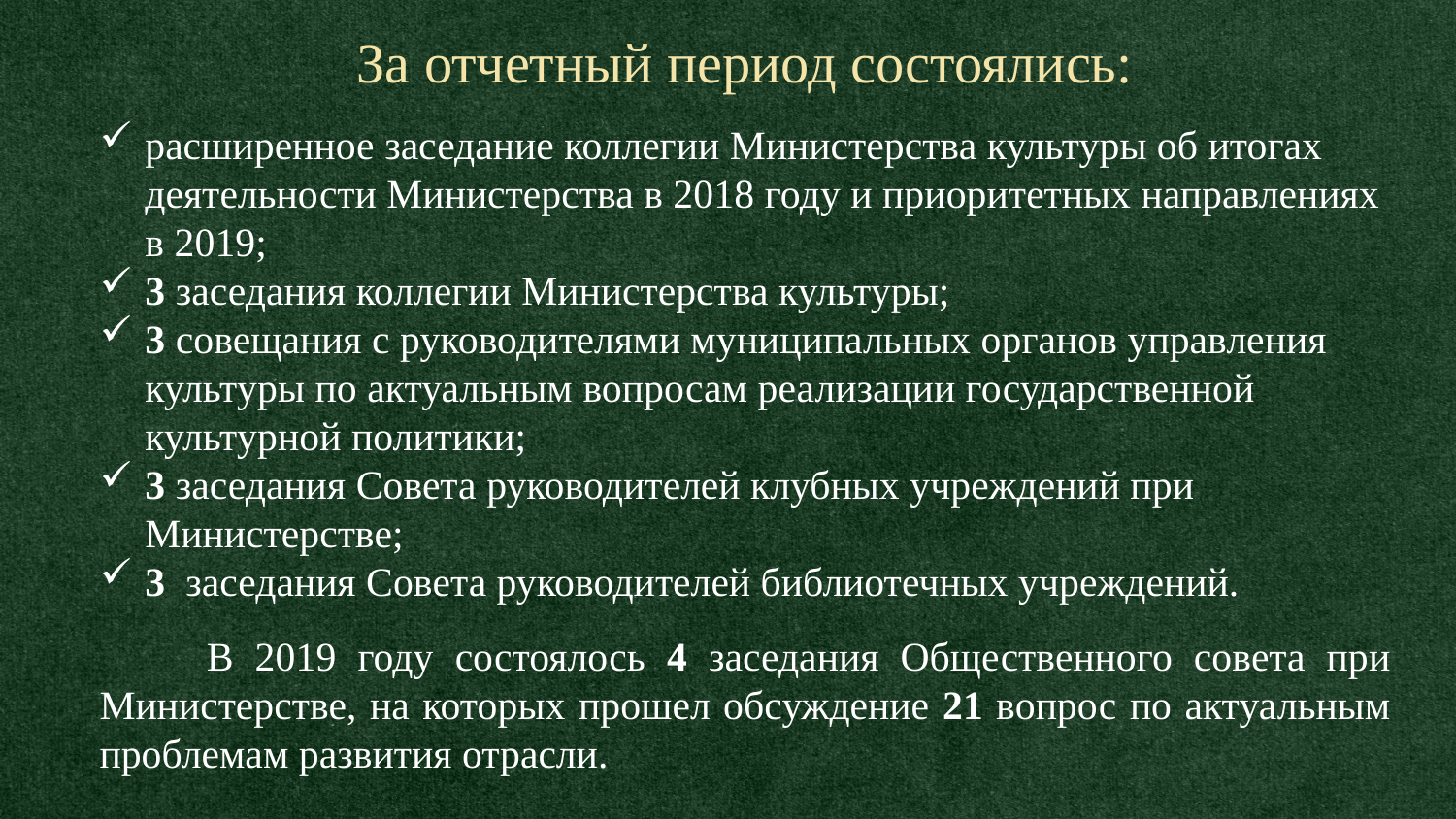

За отчетный период состоялись:

расширенное заседание коллегии Министерства культуры об итогах деятельности Министерства в 2018 году и приоритетных направлениях в 2019;
3 заседания коллегии Министерства культуры;
3 совещания с руководителями муниципальных органов управления культуры по актуальным вопросам реализации государственной культурной политики;
3 заседания Совета руководителей клубных учреждений при Министерстве;
3  заседания Совета руководителей библиотечных учреждений.

     В 2019 году состоялось 4 заседания Общественного совета при Министерстве, на которых прошел обсуждение 21 вопрос по актуальным проблемам развития отрасли.